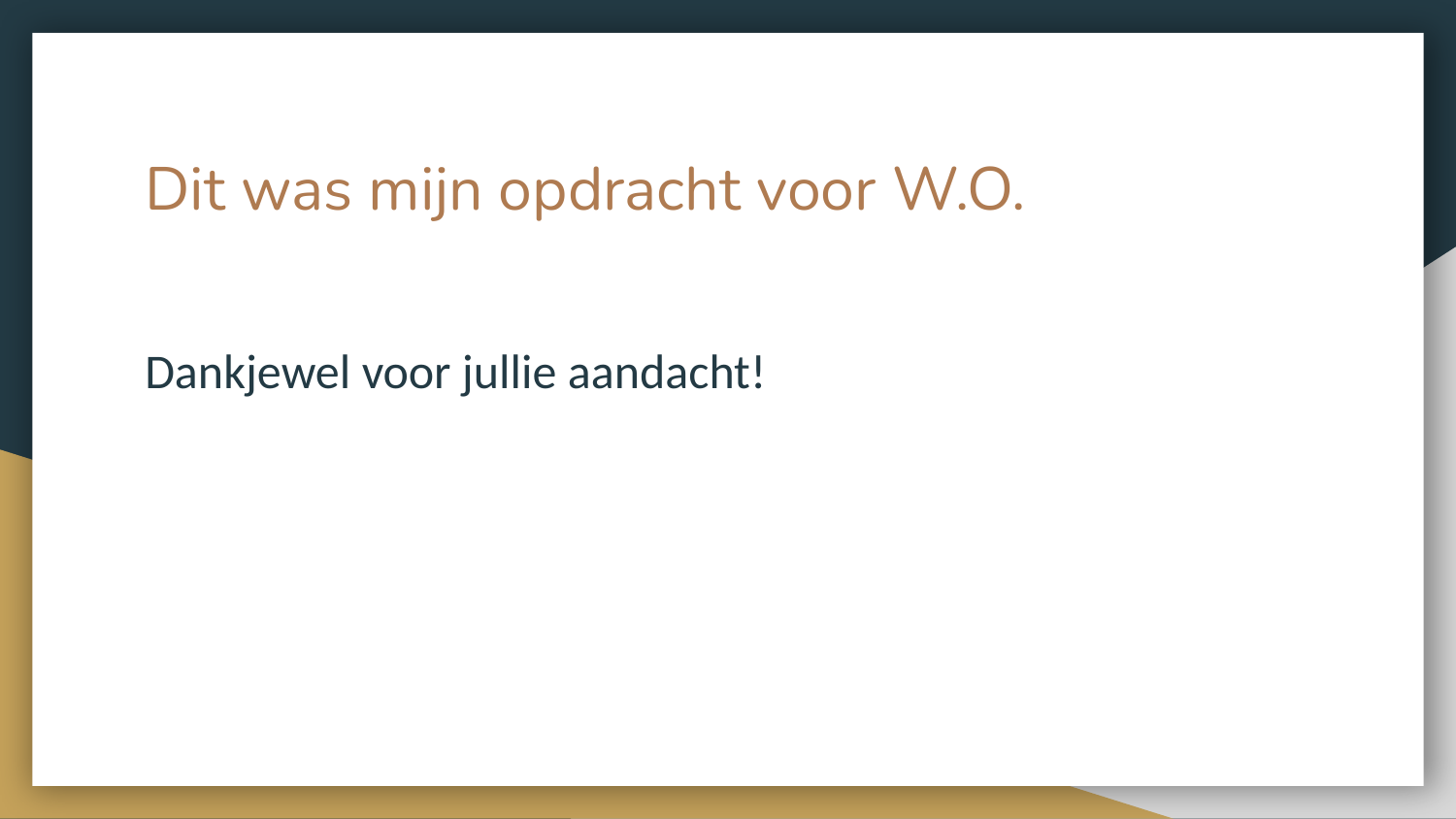

# Dit was mijn opdracht voor W.O.
Dankjewel voor jullie aandacht!